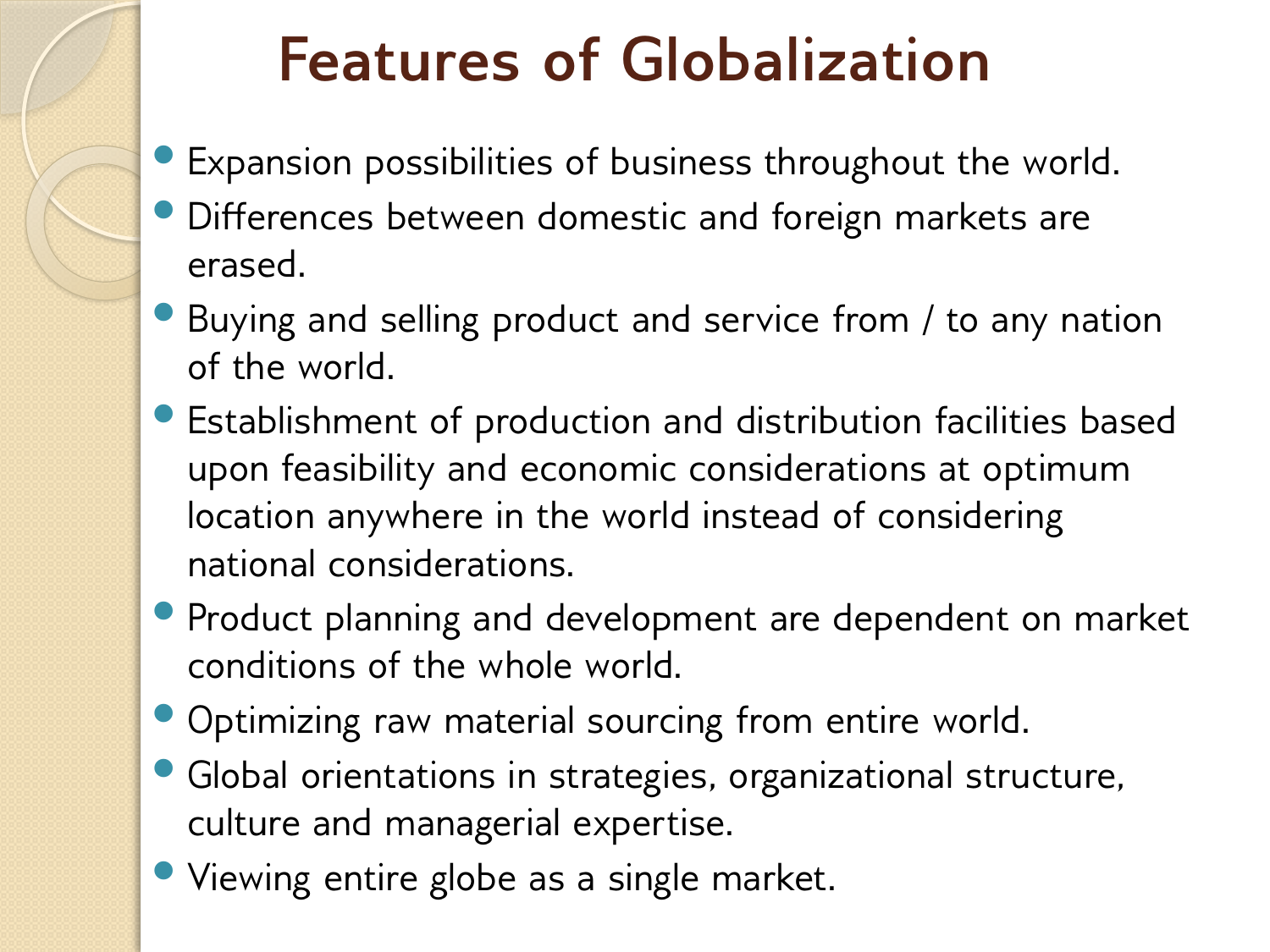

# Features of Globalization
Expansion possibilities of business throughout the world.
Differences between domestic and foreign markets are erased.
Buying and selling product and service from / to any nation of the world.
Establishment of production and distribution facilities based upon feasibility and economic considerations at optimum location anywhere in the world instead of considering national considerations.
Product planning and development are dependent on market conditions of the whole world.
Optimizing raw material sourcing from entire world.
Global orientations in strategies, organizational structure, culture and managerial expertise.
Viewing entire globe as a single market.